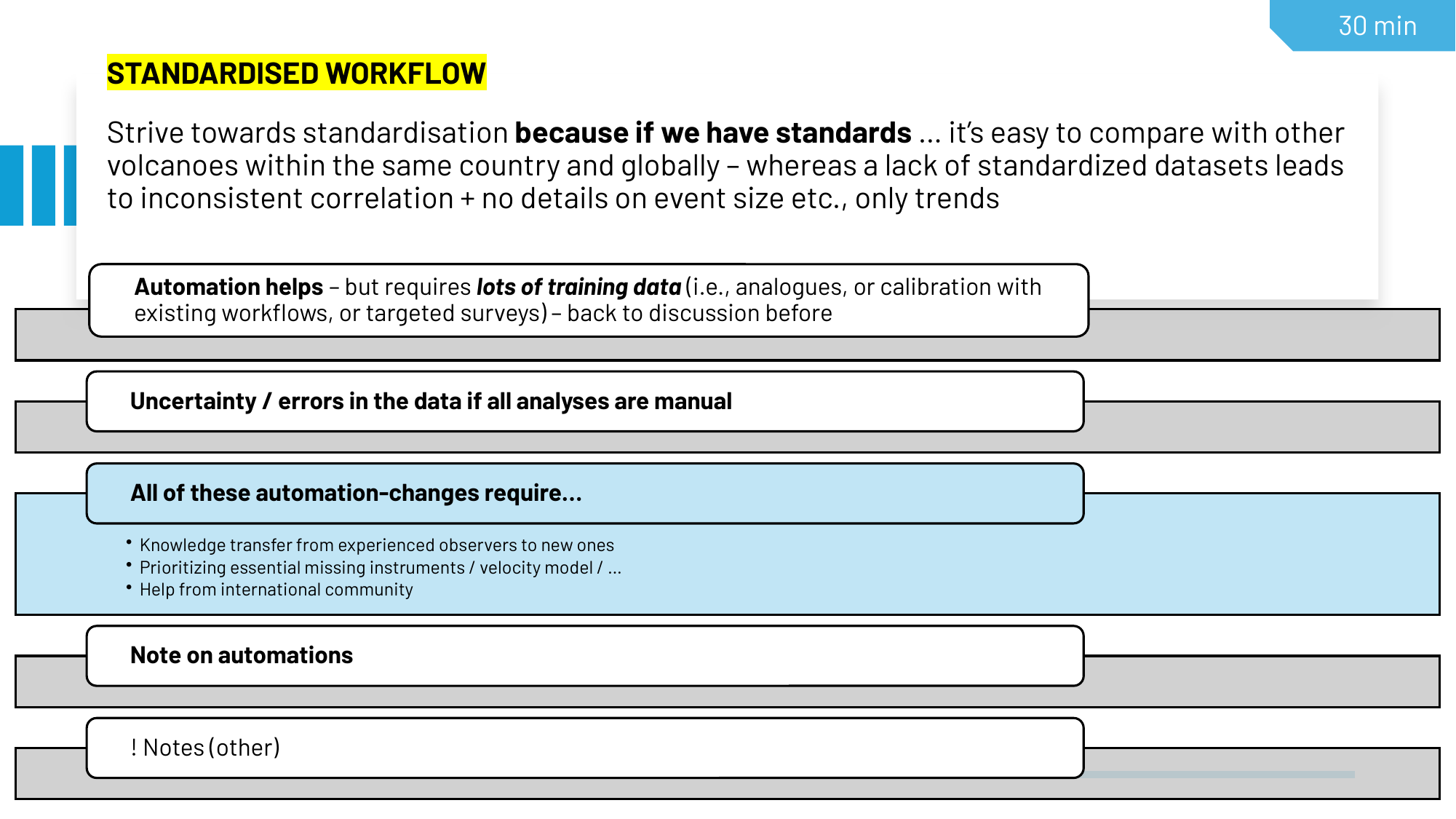

30 min
# STANDARDISED WORKFLOW Strive towards standardisation because if we have standards … it’s easy to compare with other volcanoes within the same country and globally – whereas a lack of standardized datasets leads to inconsistent correlation + no details on event size etc., only trends

Automation helps – but requires lots of training data (i.e., analogues, or calibration with existing workflows, or targeted surveys) – back to discussion before
Uncertainty / errors in the data if all analyses are manual
Knowledge transfer from experienced observers to new ones
Prioritizing essential missing instruments / velocity model / …
Help from international community
All of these automation-changes require…
Note on automations
! Notes (other)